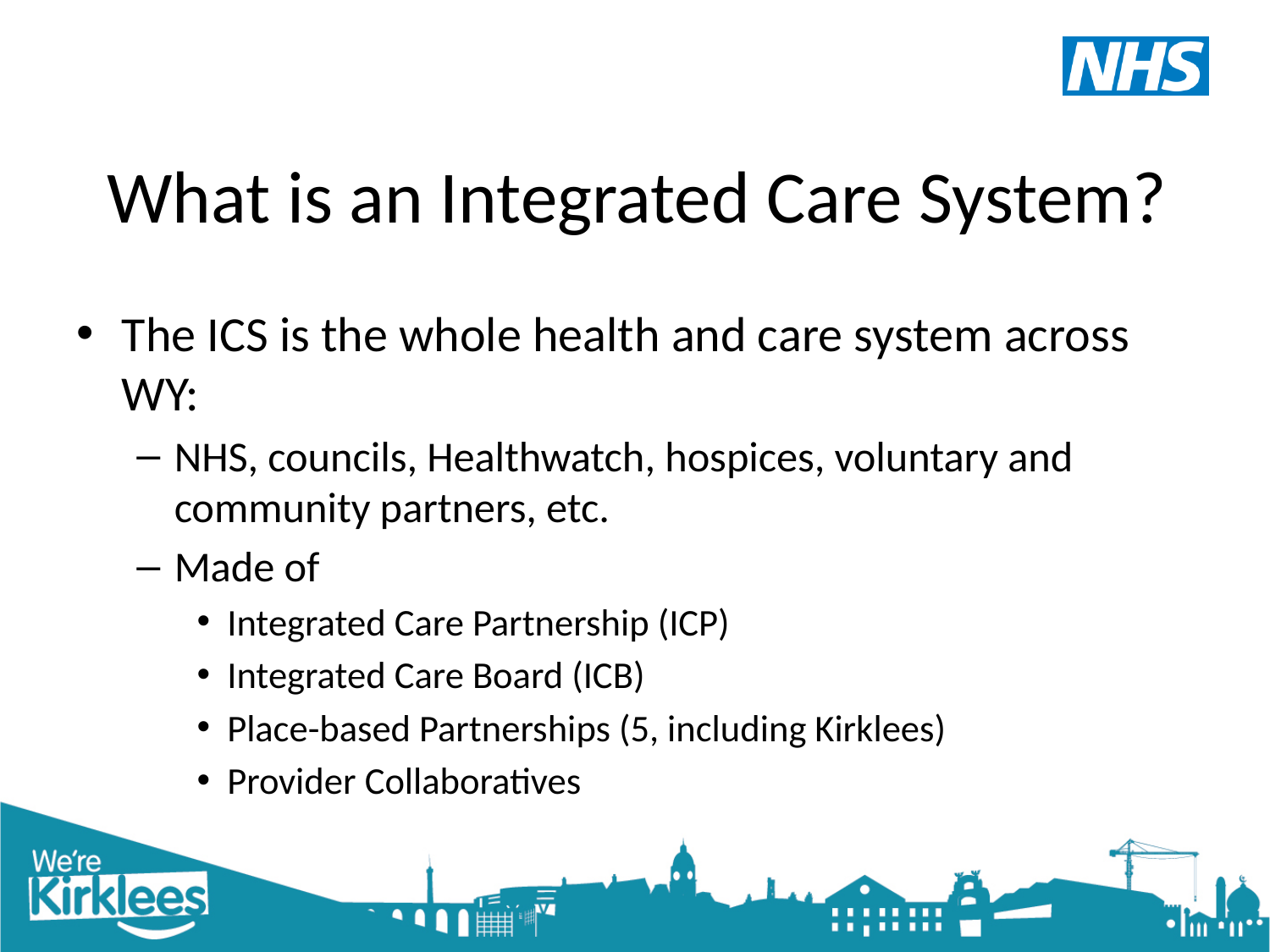

# What is an Integrated Care System?
The ICS is the whole health and care system across WY:
NHS, councils, Healthwatch, hospices, voluntary and community partners, etc.
Made of
Integrated Care Partnership (ICP)
Integrated Care Board (ICB)
Place-based Partnerships (5, including Kirklees)
Provider Collaboratives